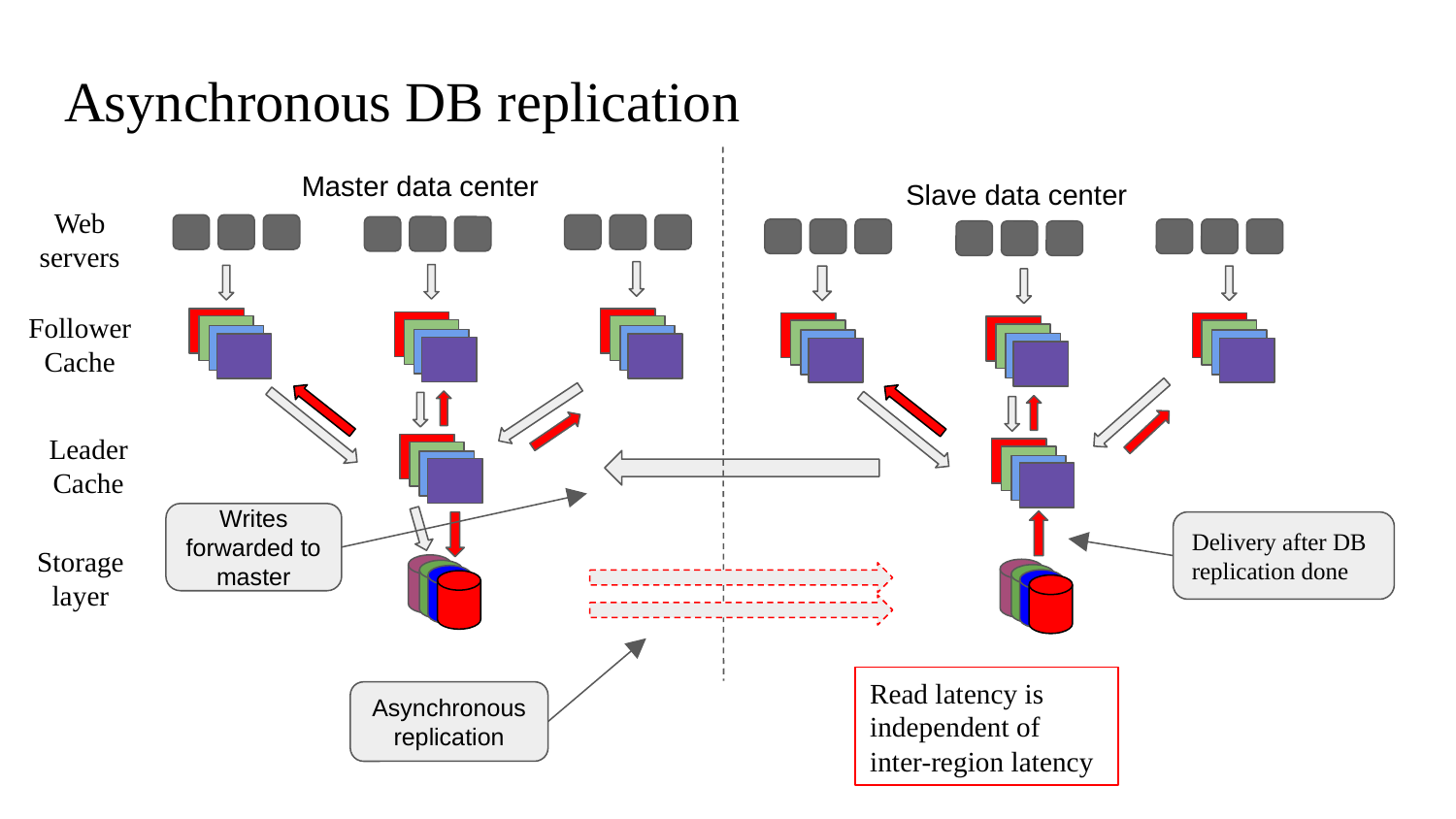

# Asynchronous DB replication
Master data center
Slave data center
Web servers

Follower Cache

Leader Cache

Writes forwarded to master

Delivery after DB replication done

Storage layer

Read latency is independent of inter-region latency
Asynchronous replication